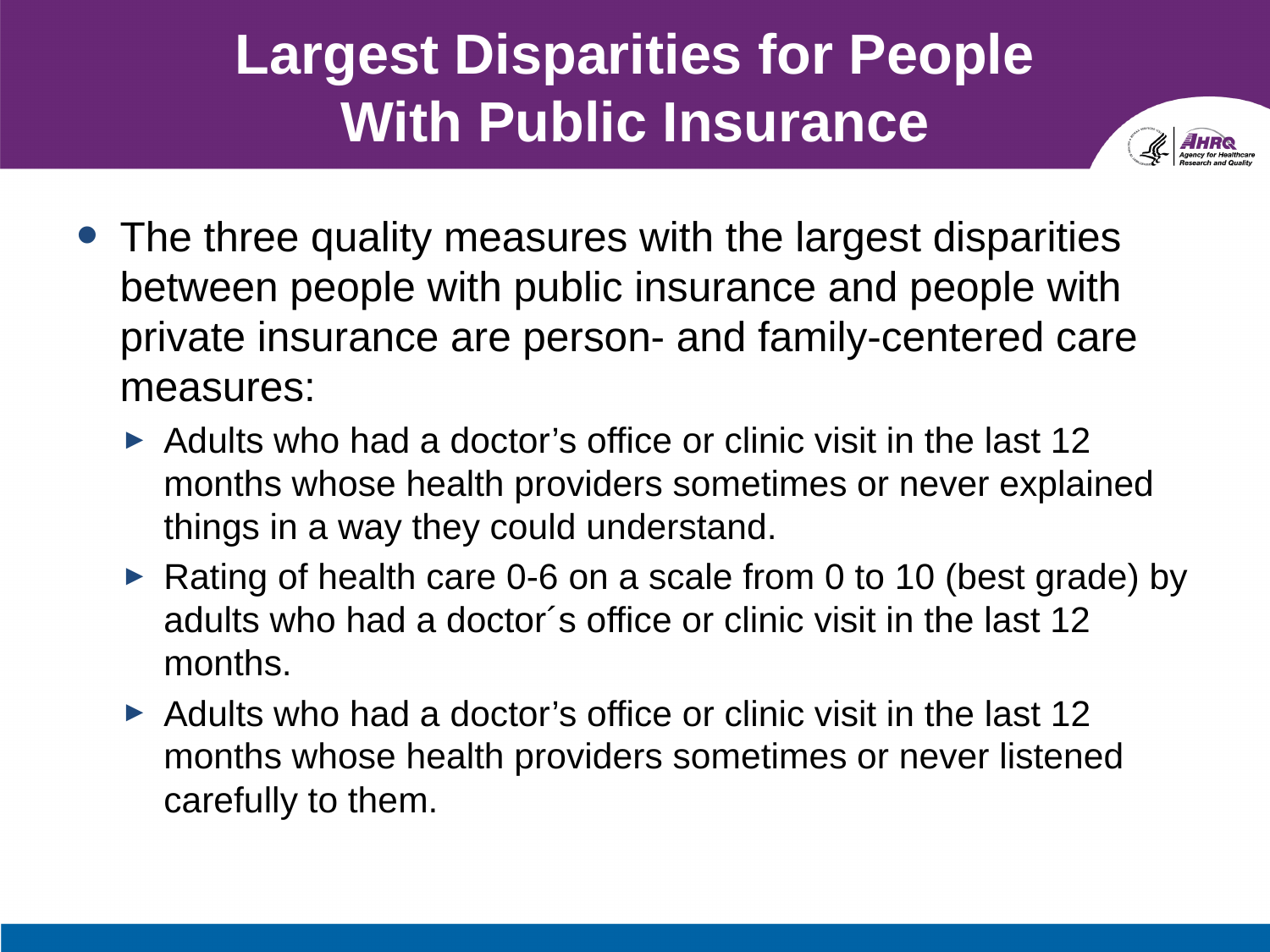

# Largest Disparities for People With Public Insurance
The three quality measures with the largest disparities between people with public insurance and people with private insurance are person- and family-centered care measures:
Adults who had a doctor’s office or clinic visit in the last 12 months whose health providers sometimes or never explained things in a way they could understand.
Rating of health care 0-6 on a scale from 0 to 10 (best grade) by adults who had a doctor´s office or clinic visit in the last 12 months.
Adults who had a doctor’s office or clinic visit in the last 12 months whose health providers sometimes or never listened carefully to them.